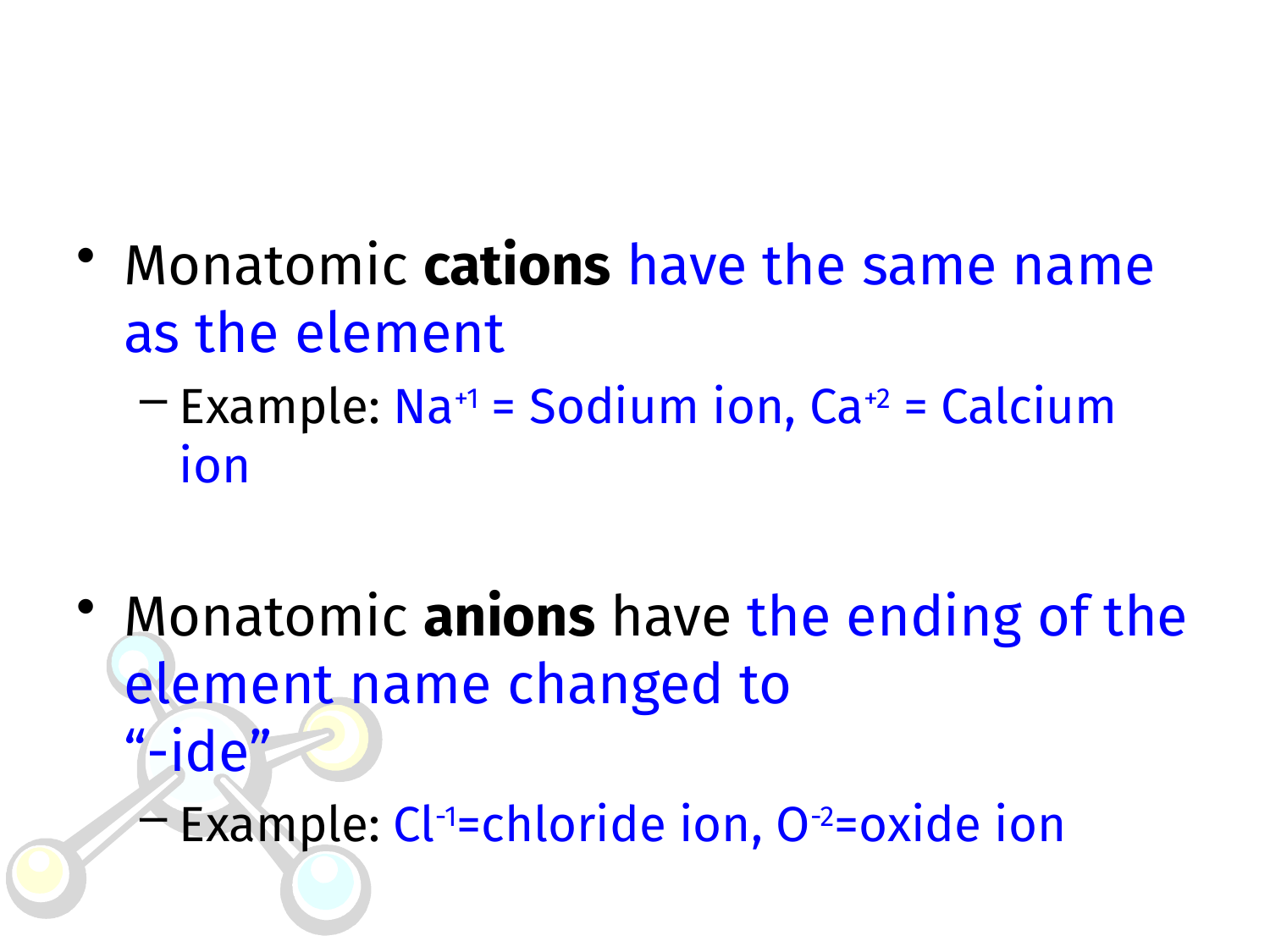

#
Monatomic cations have the same name as the element
Example: Na+1 = Sodium ion, Ca+2 = Calcium ion

Monatomic anions have the ending of the element name changed to
“-ide”
Example: Cl-1=chloride ion, O-2=oxide ion